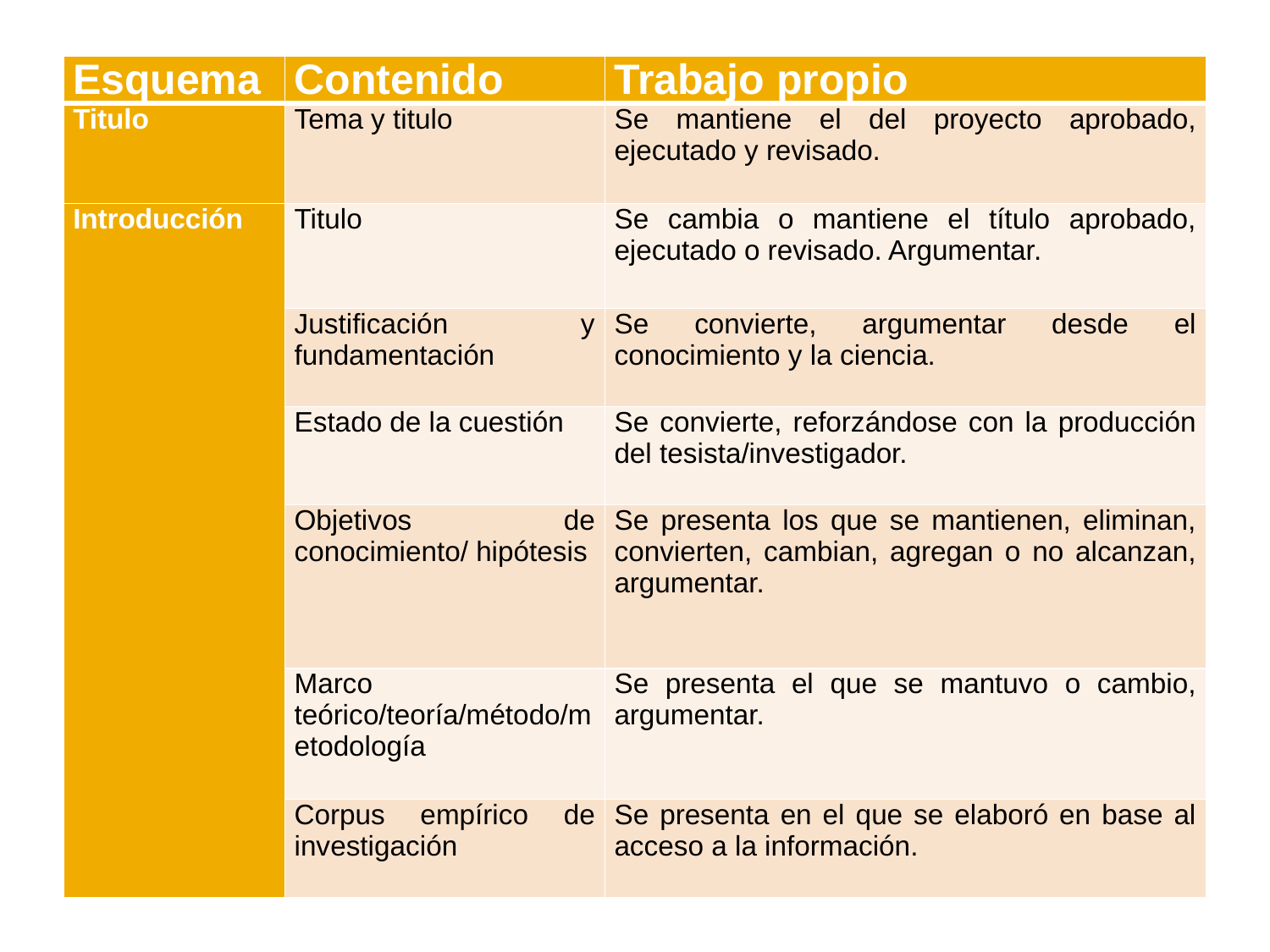

| Esquema | Contenido | Trabajo propio |
| --- | --- | --- |
| Titulo | Tema y titulo | Se mantiene el del proyecto aprobado, ejecutado y revisado. |
| Introducción | Titulo | Se cambia o mantiene el título aprobado, ejecutado o revisado. Argumentar. |
|  | Justificación y fundamentación | Se convierte, argumentar desde el conocimiento y la ciencia. |
|  | Estado de la cuestión | Se convierte, reforzándose con la producción del tesista/investigador. |
|  | Objetivos de conocimiento/ hipótesis | Se presenta los que se mantienen, eliminan, convierten, cambian, agregan o no alcanzan, argumentar. |
|  | Marco teórico/teoría/método/metodología | Se presenta el que se mantuvo o cambio, argumentar. |
|  | Corpus empírico de investigación | Se presenta en el que se elaboró en base al acceso a la información. |